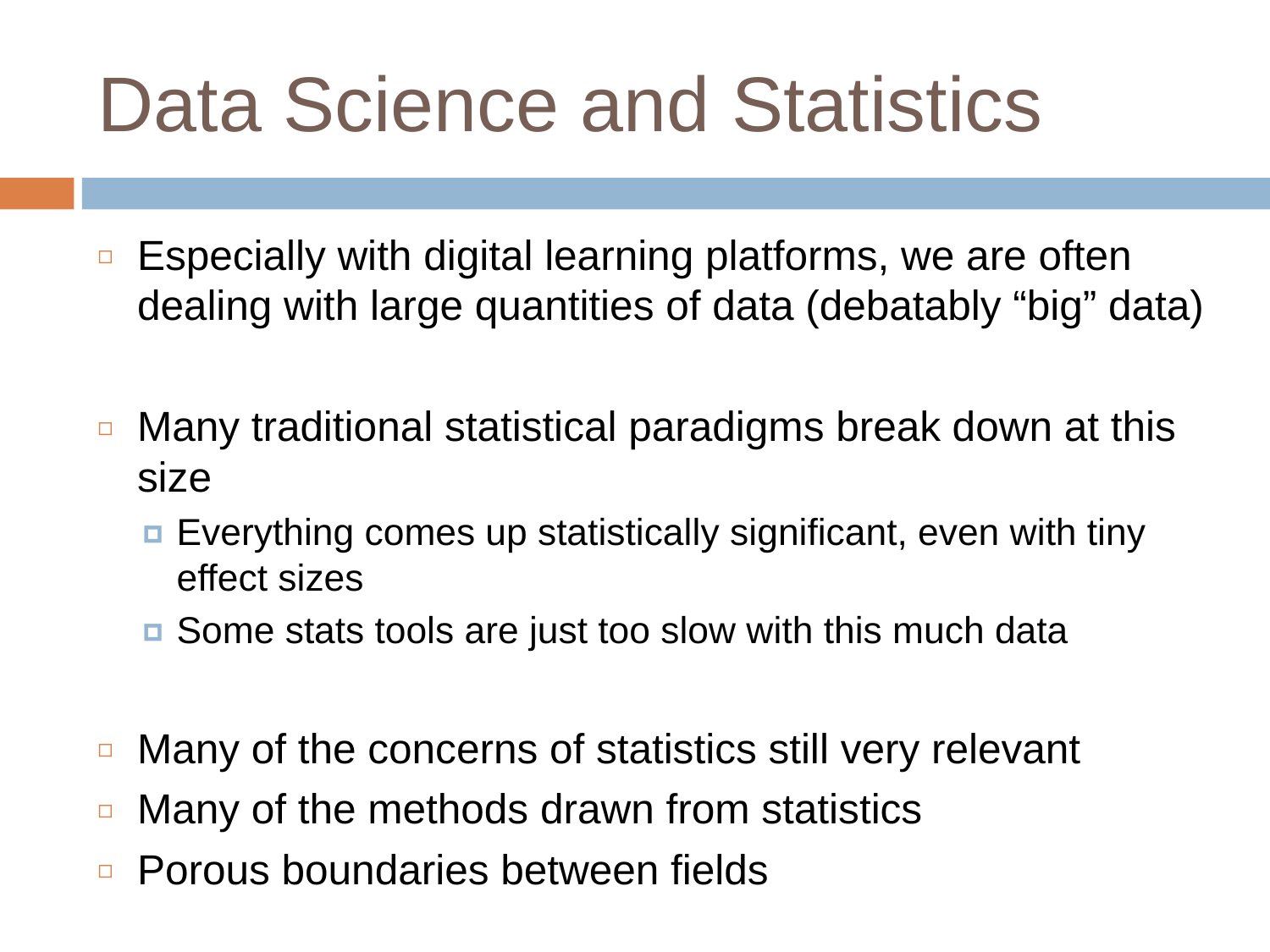

# Data Science and Statistics
Especially with digital learning platforms, we are often dealing with large quantities of data (debatably “big” data)

Many traditional statistical paradigms break down at this size
Everything comes up statistically significant, even with tiny effect sizes
Some stats tools are just too slow with this much data

Many of the concerns of statistics still very relevant
Many of the methods drawn from statistics
Porous boundaries between fields